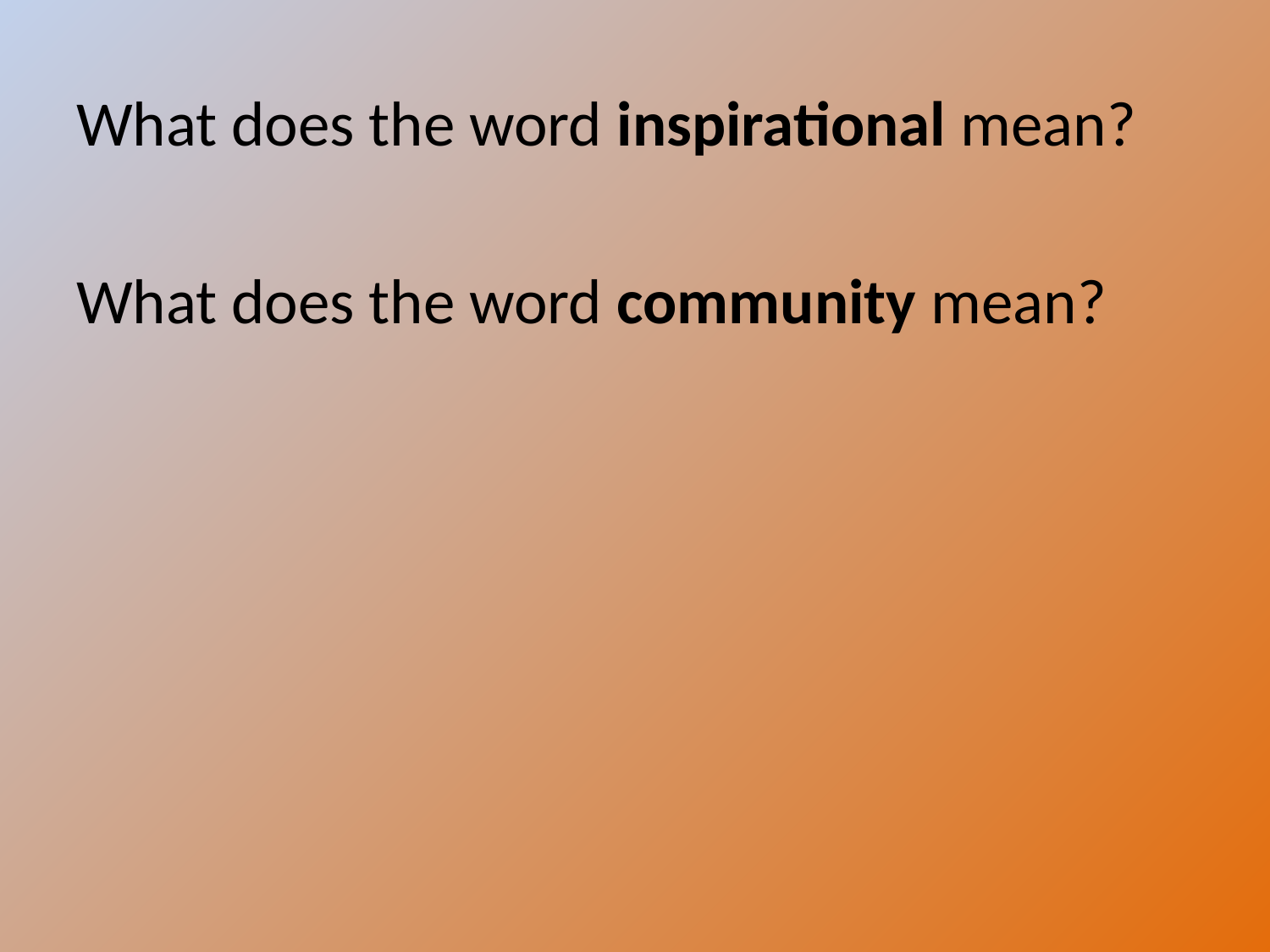

What does the word inspirational mean?

What does the word community mean?